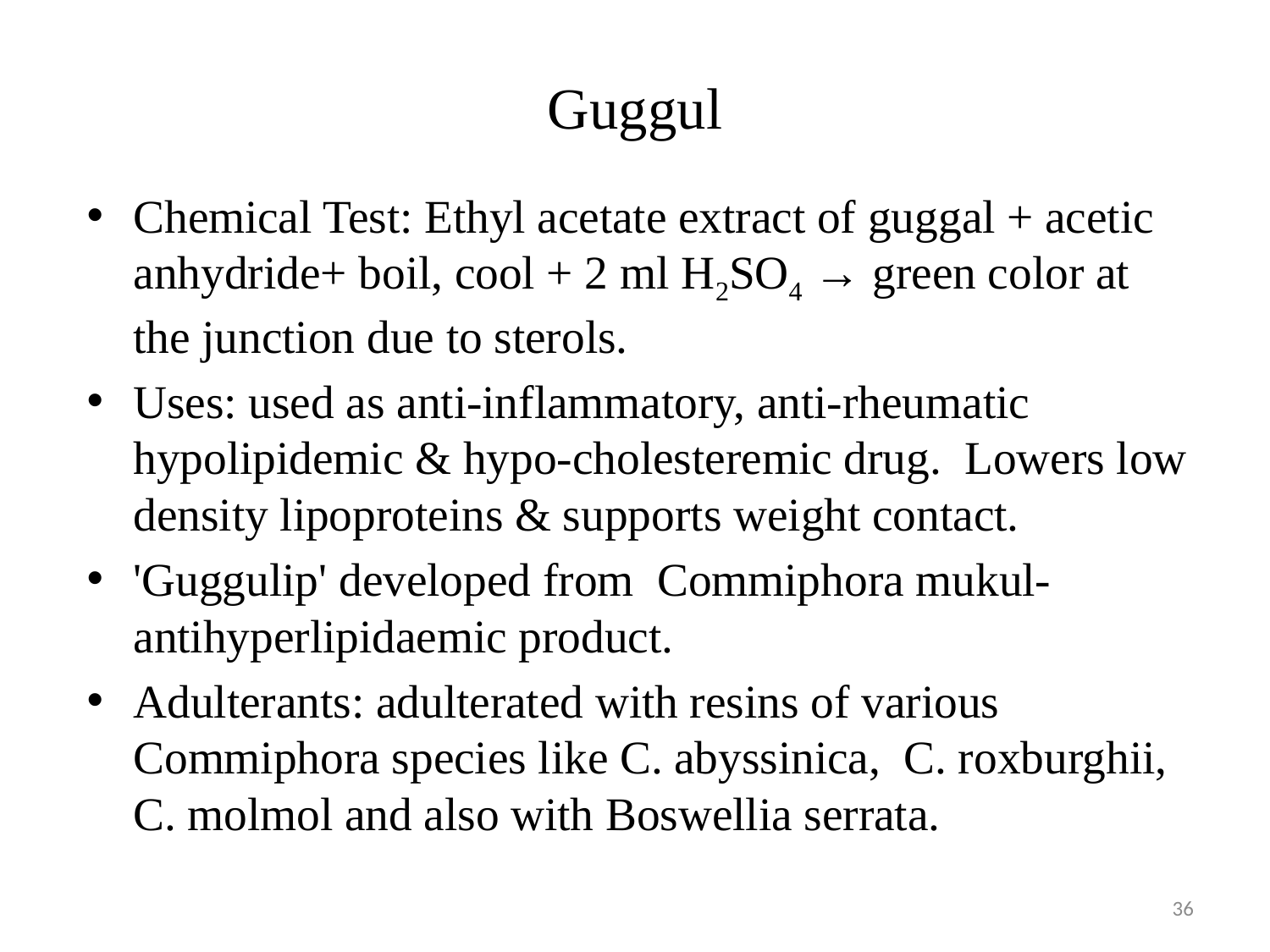

# Guggul
Chemical Test: Ethyl acetate extract of guggal + acetic anhydride+ boil, cool + 2 ml H2SO4 → green color at the junction due to sterols.
Uses: used as anti-inflammatory, anti-rheumatic hypolipidemic & hypo-cholesteremic drug.  Lowers low density lipoproteins & supports weight contact.
'Guggulip' developed from  Commiphora mukul- antihyperlipidaemic product.
Adulterants: adulterated with resins of various Commiphora species like C. abyssinica,  C. roxburghii, C. molmol and also with Boswellia serrata.

36